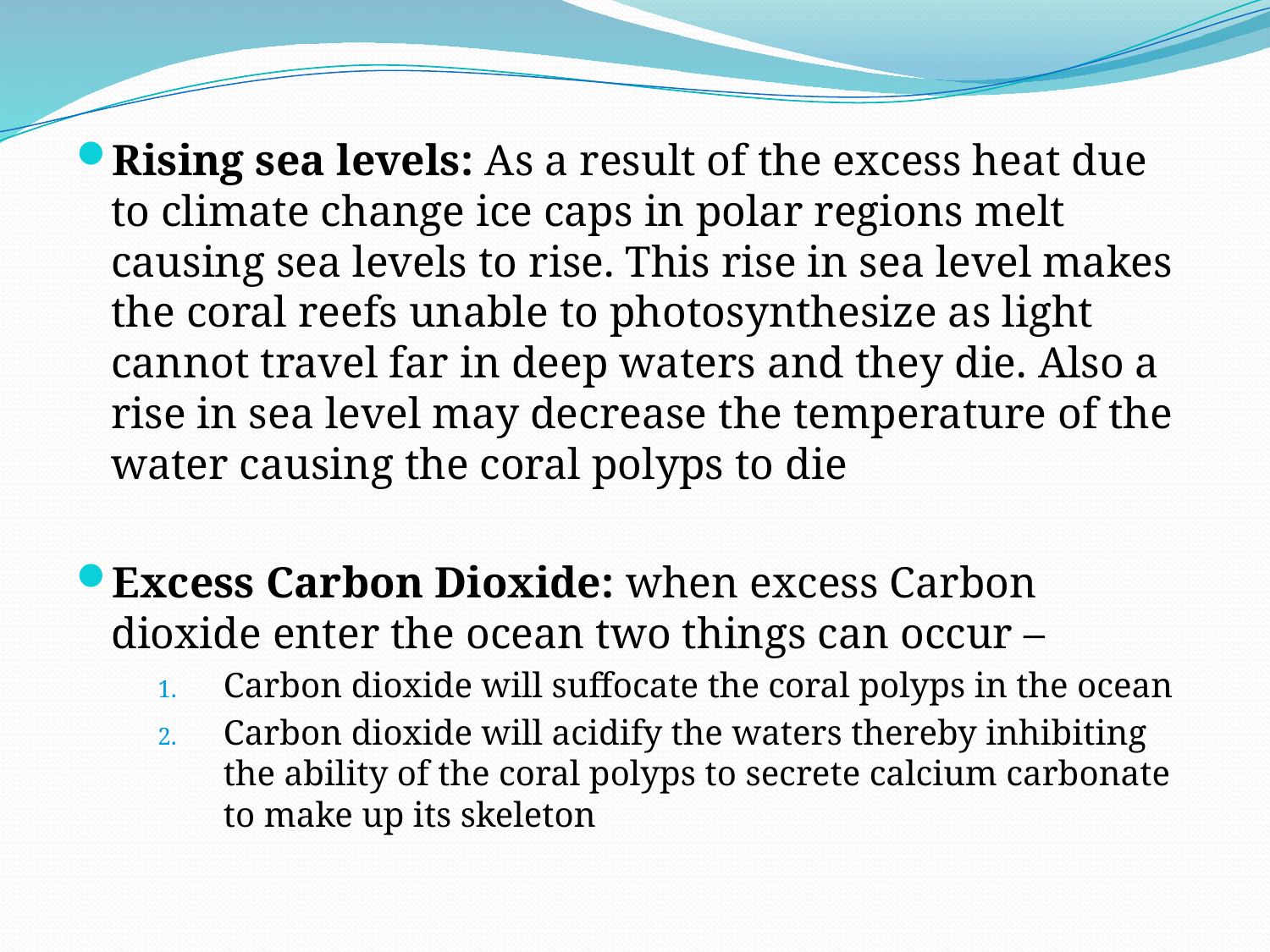

Rising sea levels: As a result of the excess heat due to climate change ice caps in polar regions melt causing sea levels to rise. This rise in sea level makes the coral reefs unable to photosynthesize as light cannot travel far in deep waters and they die. Also a rise in sea level may decrease the temperature of the water causing the coral polyps to die

Excess Carbon Dioxide: when excess Carbon dioxide enter the ocean two things can occur –
Carbon dioxide will suffocate the coral polyps in the ocean
Carbon dioxide will acidify the waters thereby inhibiting the ability of the coral polyps to secrete calcium carbonate to make up its skeleton